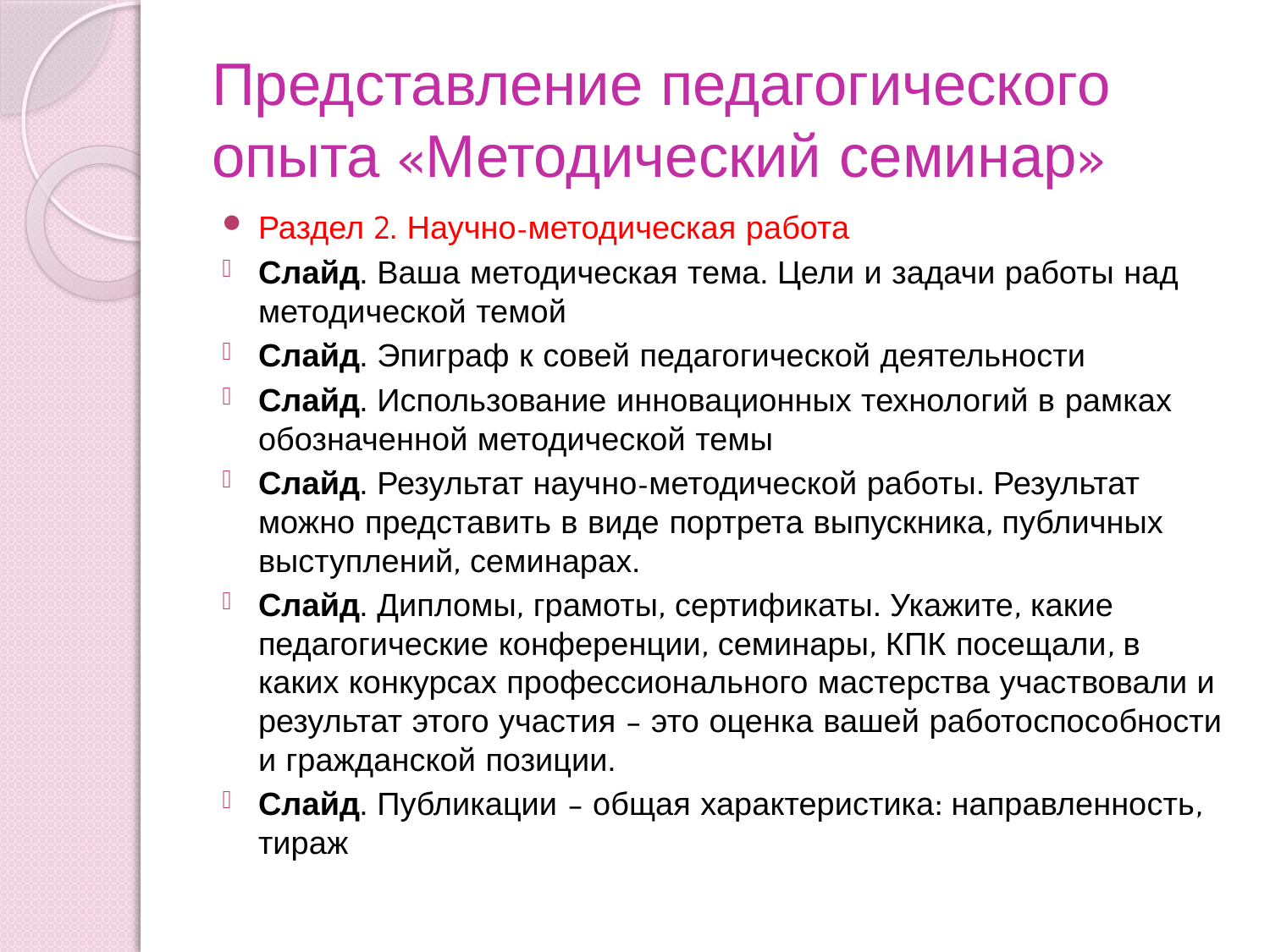

# Представление педагогического опыта «Методический семинар»
Раздел 2. Научно-методическая работа
Слайд. Ваша методическая тема. Цели и задачи работы над методической темой
Слайд. Эпиграф к совей педагогической деятельности
Слайд. Использование инновационных технологий в рамках обозначенной методической темы
Слайд. Результат научно-методической работы. Результат можно представить в виде портрета выпускника, публичных выступлений, семинарах.
Слайд. Дипломы, грамоты, сертификаты. Укажите, какие педагогические конференции, семинары, КПК посещали, в каких конкурсах профессионального мастерства участвовали и результат этого участия – это оценка вашей работоспособности и гражданской позиции.
Слайд. Публикации – общая характеристика: направленность, тираж